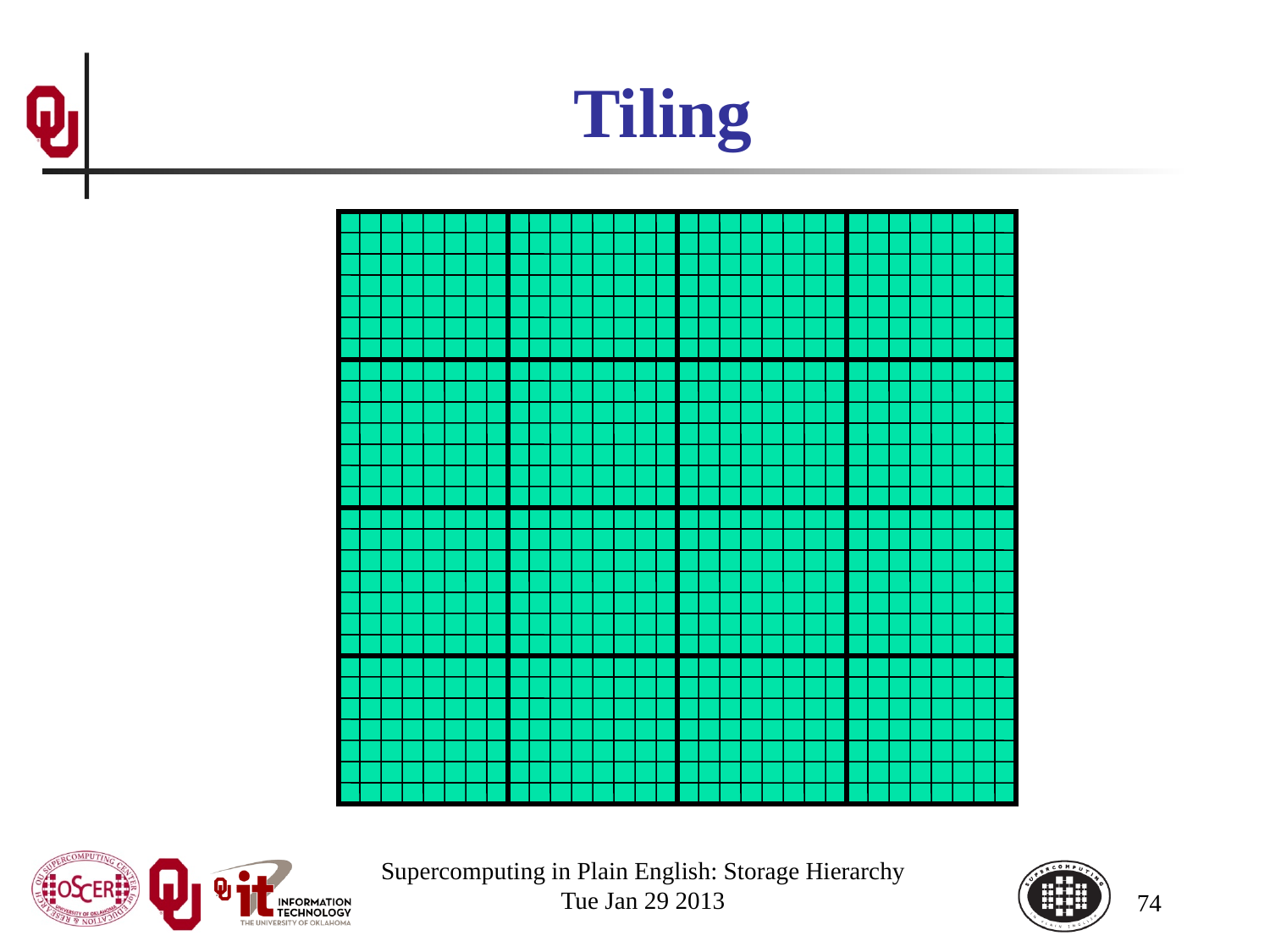

# Tiling

Supercomputing in Plain English: Storage Hierarchy
Tue Jan 29 2013
74